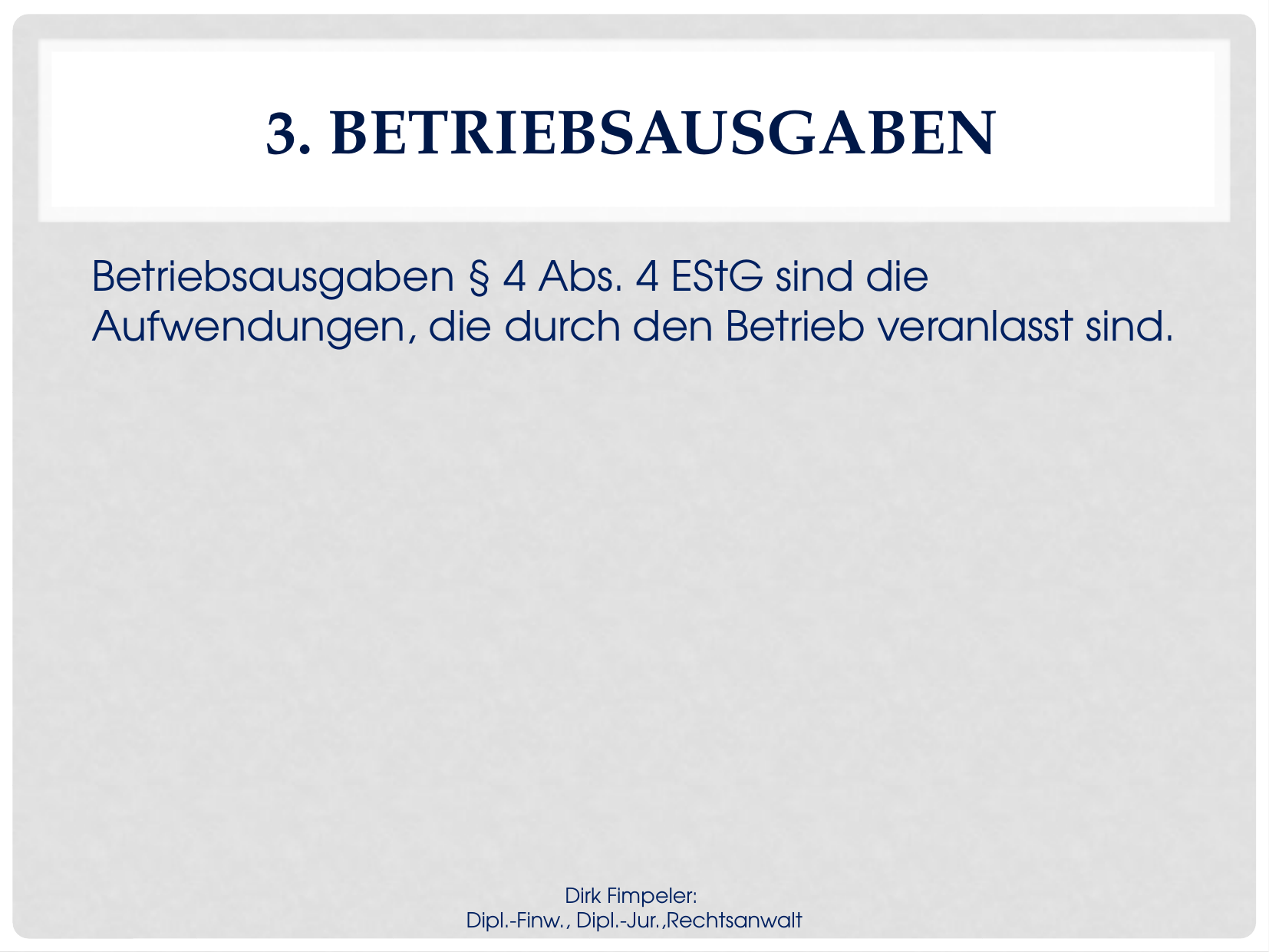

# 3. Betriebsausgaben
Betriebsausgaben § 4 Abs. 4 EStG sind die Aufwendungen, die durch den Betrieb veranlasst sind.

Dirk Fimpeler:
Dipl.-Finw., Dipl.-Jur.,Rechtsanwalt